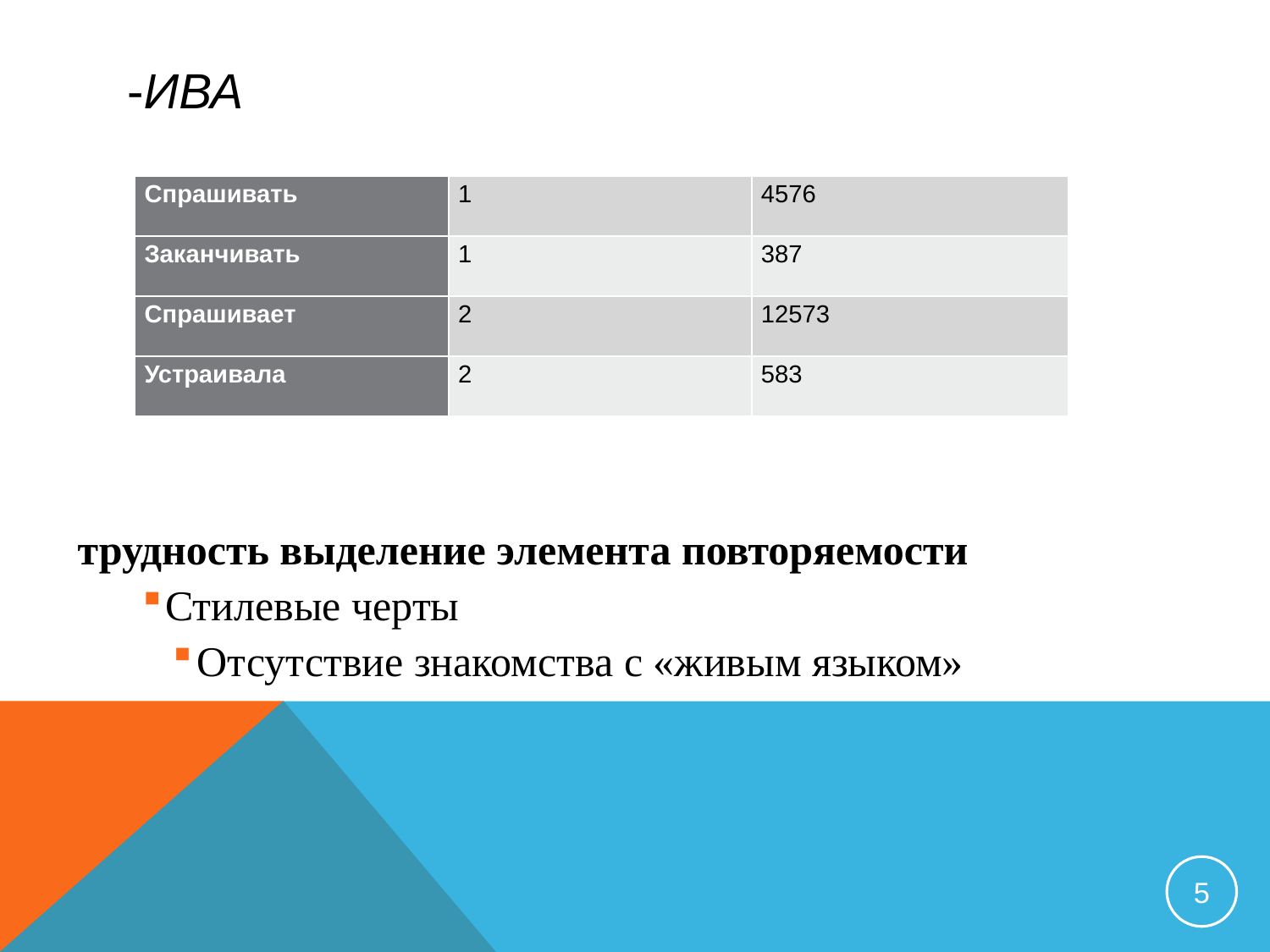

# -ива
| Спрашивать | 1 | 4576 |
| --- | --- | --- |
| Заканчивать | 1 | 387 |
| Спрашивает | 2 | 12573 |
| Устраивала | 2 | 583 |
трудность выделение элемента повторяемости
Стилевые черты
Отсутствие знакомства с «живым языком»
5